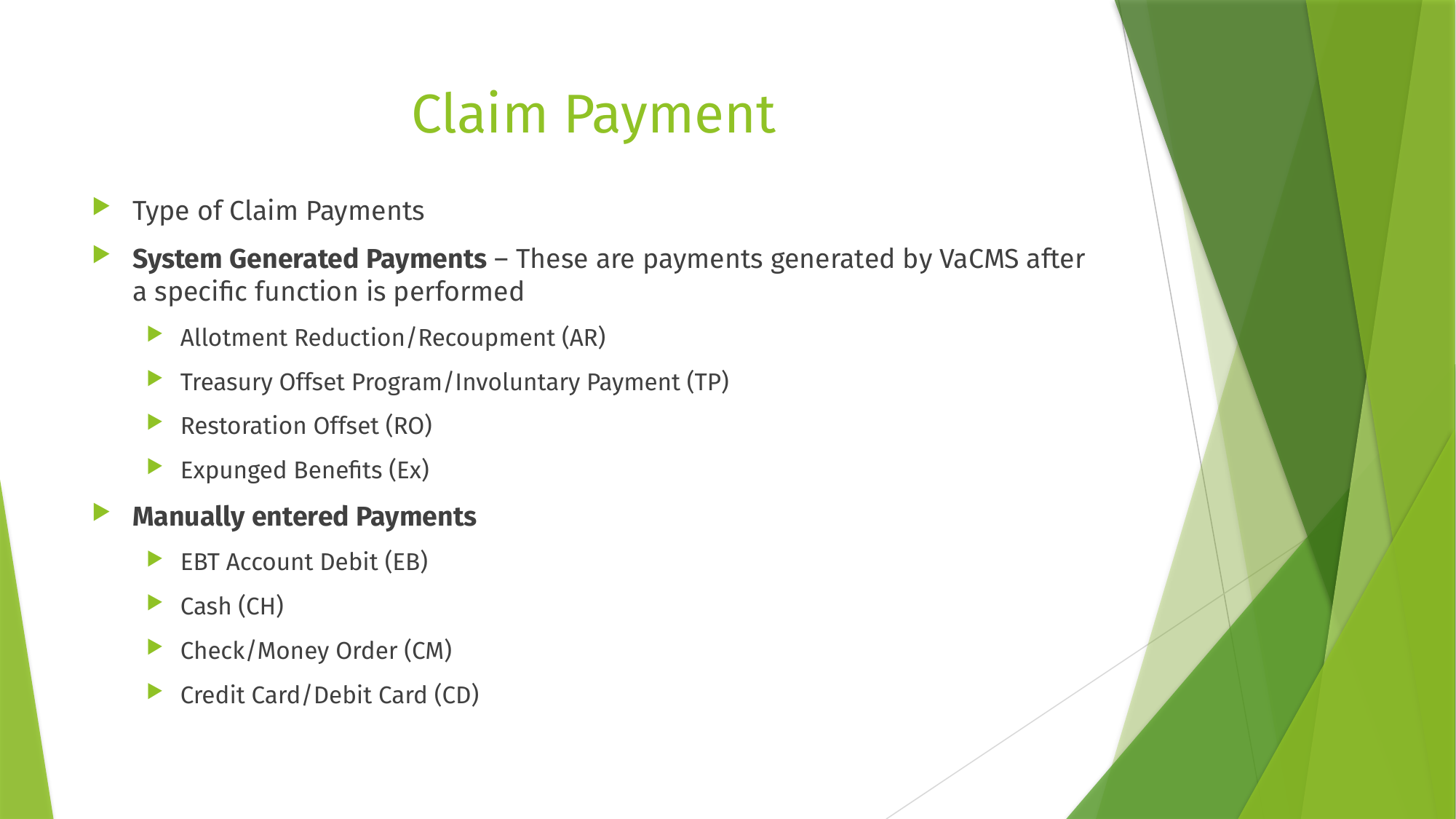

# Claim Payment
Type of Claim Payments
System Generated Payments – These are payments generated by VaCMS after a specific function is performed
Allotment Reduction/Recoupment (AR)
Treasury Offset Program/Involuntary Payment (TP)
Restoration Offset (RO)
Expunged Benefits (Ex)
Manually entered Payments
EBT Account Debit (EB)
Cash (CH)
Check/Money Order (CM)
Credit Card/Debit Card (CD)